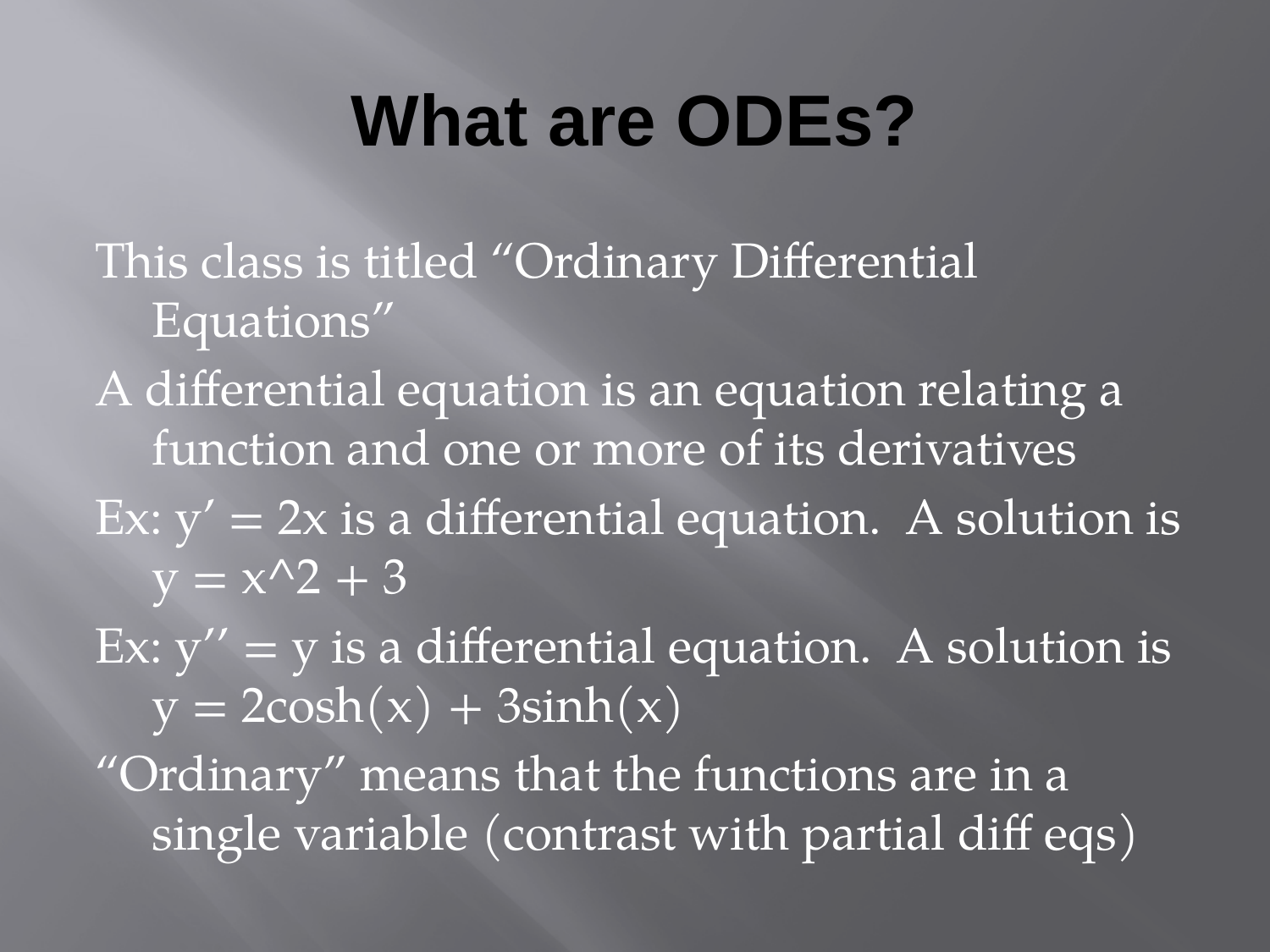

# What are ODEs?
This class is titled “Ordinary Differential Equations”
A differential equation is an equation relating a function and one or more of its derivatives
Ex: y’ = 2x is a differential equation.  A solution is y = x^2 + 3
Ex: y’’ = y is a differential equation.  A solution is y = 2cosh(x) + 3sinh(x)
“Ordinary” means that the functions are in a single variable (contrast with partial diff eqs)